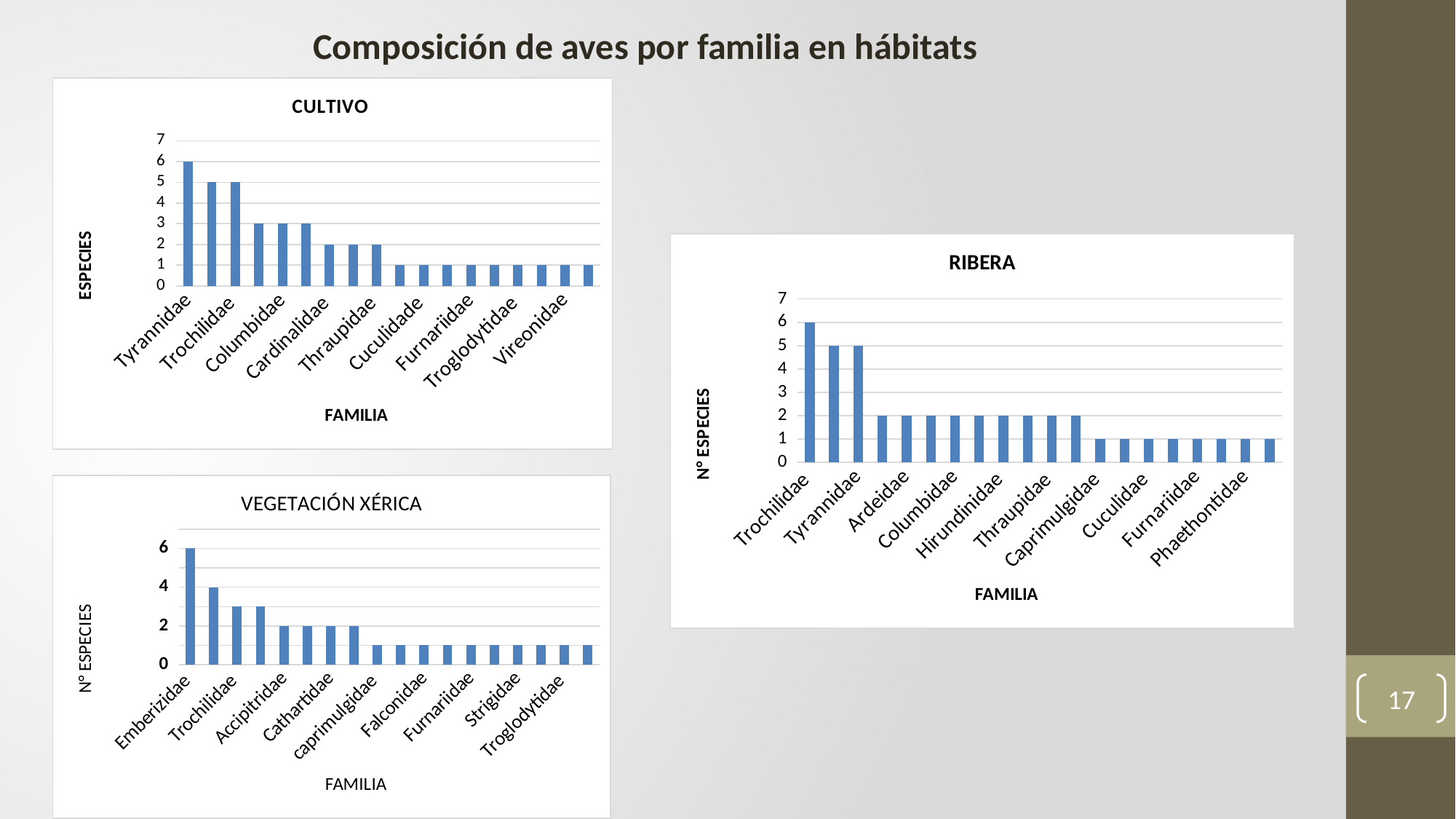

Composición de aves por familia en hábitats

### Chart: CULTIVO

| Category |  |
|---|---|
| Tyrannidae | 6.0 |
| Emberizidae  | 5.0 |
| Trochilidae  | 5.0 |
| Accipitridae | 3.0 |
| Columbidae | 3.0 |
| Hirundinidae  | 3.0 |
| Cardinalidae  | 2.0 |
| Fringilidae | 2.0 |
| Thraupidae  | 2.0 |
| Cathartidae | 1.0 |
| Cuculidade  | 1.0 |
| Falconidae | 1.0 |
| Furnariidae | 1.0 |
| Mimidae | 1.0 |
| Troglodytidae  | 1.0 |
| Turdidae | 1.0 |
| Vireonidae | 1.0 |
| Parulidae  | 1.0 |

### Chart: RIBERA

| Category | N° ESPECIES  |
|---|---|
| Trochilidae  | 6.0 |
| Emberizidae | 5.0 |
| Tyrannidae | 5.0 |
| Accipitridae | 2.0 |
| Ardeidae | 2.0 |
| Cardinalidae  | 2.0 |
| Columbidae | 2.0 |
| Fringilidae | 2.0 |
| Hirundinidae  | 2.0 |
| Scolopacidae | 2.0 |
| Thraupidae  | 2.0 |
| Turdidae | 2.0 |
| Caprimulgidae  | 1.0 |
| Cathartidae  | 1.0 |
| Cuculidae  | 1.0 |
| Falconidae | 1.0 |
| Furnariidae | 1.0 |
| Mimidae | 1.0 |
| Phaethontidae | 1.0 |
| Troglodytidae  | 1.0 |

### Chart: VEGETACIÓN XÉRICA

| Category | N° ESPECIES  |
|---|---|
| Emberizidae  | 6.0 |
| Columbidae | 4.0 |
| Trochilidae  | 3.0 |
| Tyrannidae | 3.0 |
| Accipitridae | 2.0 |
| Cardinalidae  | 2.0 |
| Cathartidae | 2.0 |
| Hirundinidae  | 2.0 |
| caprimulgidae  | 1.0 |
| Cuculidae | 1.0 |
| Falconidae | 1.0 |
| Fringillidae | 1.0 |
| Furnariidae | 1.0 |
| Mimidae | 1.0 |
| Strigidae | 1.0 |
| Thraupidae  | 1.0 |
| Troglodytidae  | 1.0 |
| Turdidae | 1.0 |
17